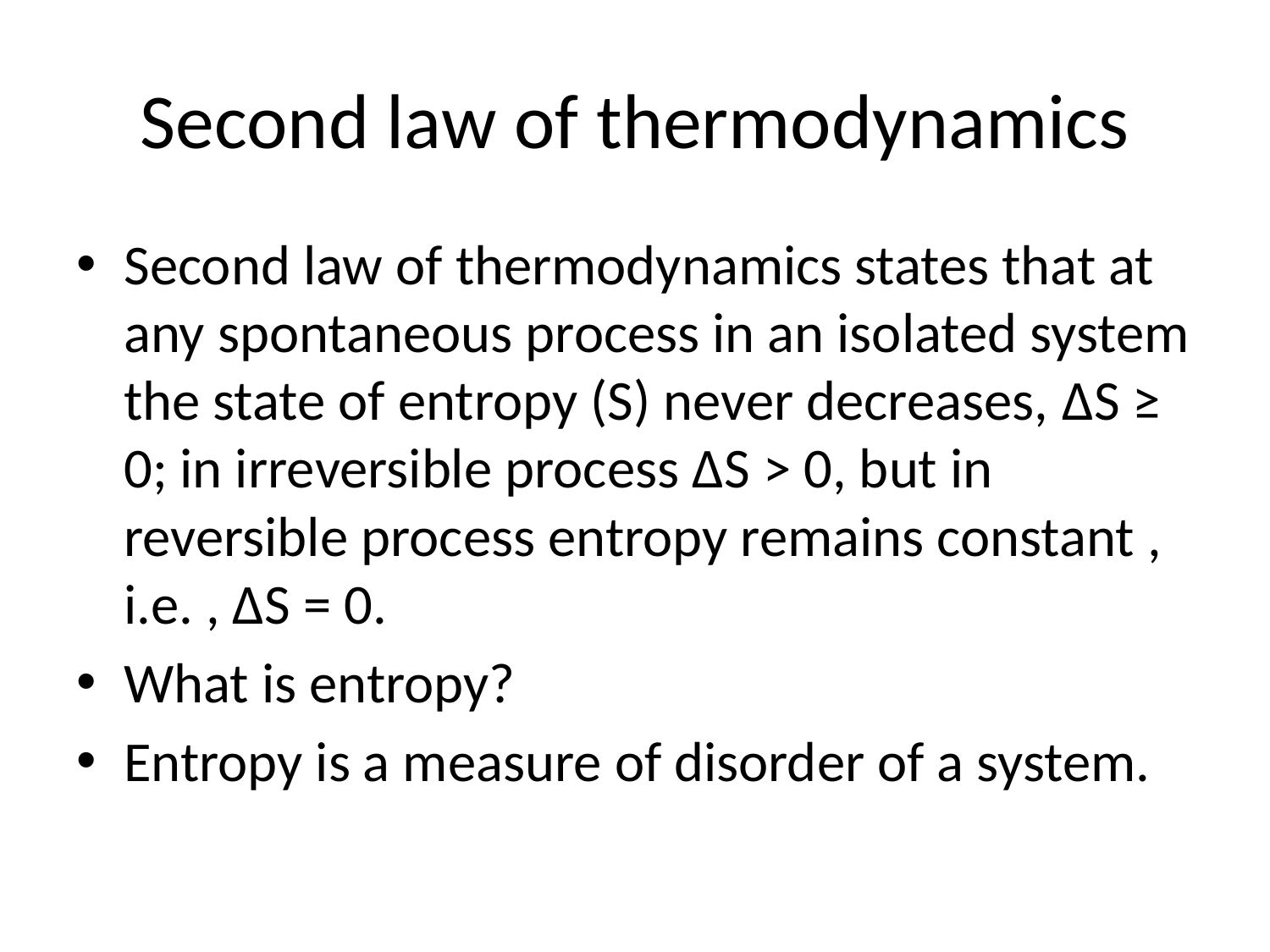

# Second law of thermodynamics
Second law of thermodynamics states that at any spontaneous process in an isolated system the state of entropy (S) never decreases, ΔS ≥ 0; in irreversible process ΔS > 0, but in reversible process entropy remains constant , i.e. , ΔS = 0.
What is entropy?
Entropy is a measure of disorder of a system.